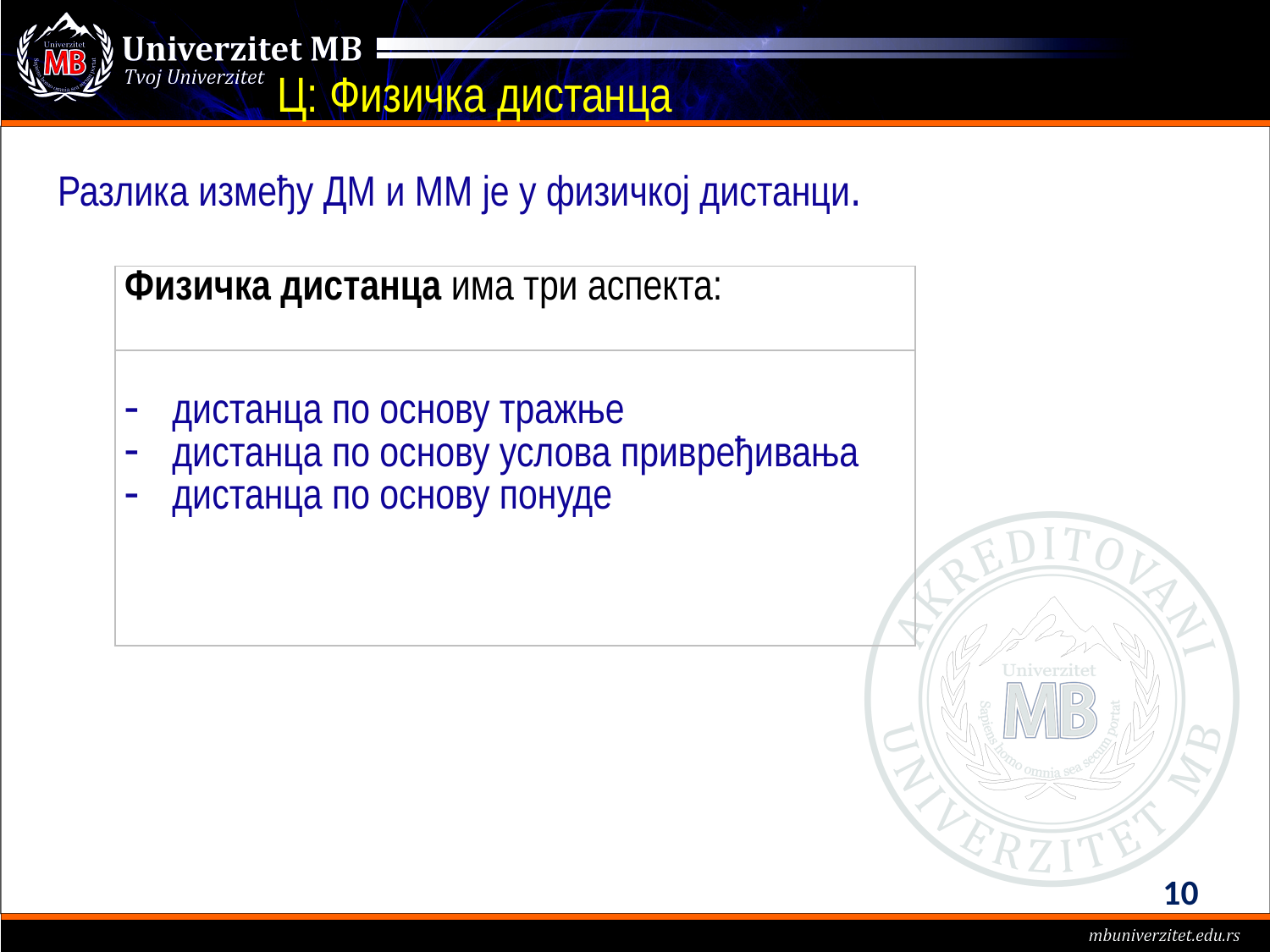

Ц: Физичка дистанца
# Разлика између ДМ и MM је у физичкој дистанци.
| Физичка дистанца има три аспекта: |
| --- |
| дистанца по основу тражње дистанца по основу услова привређивања дистанца по основу понуде |
10